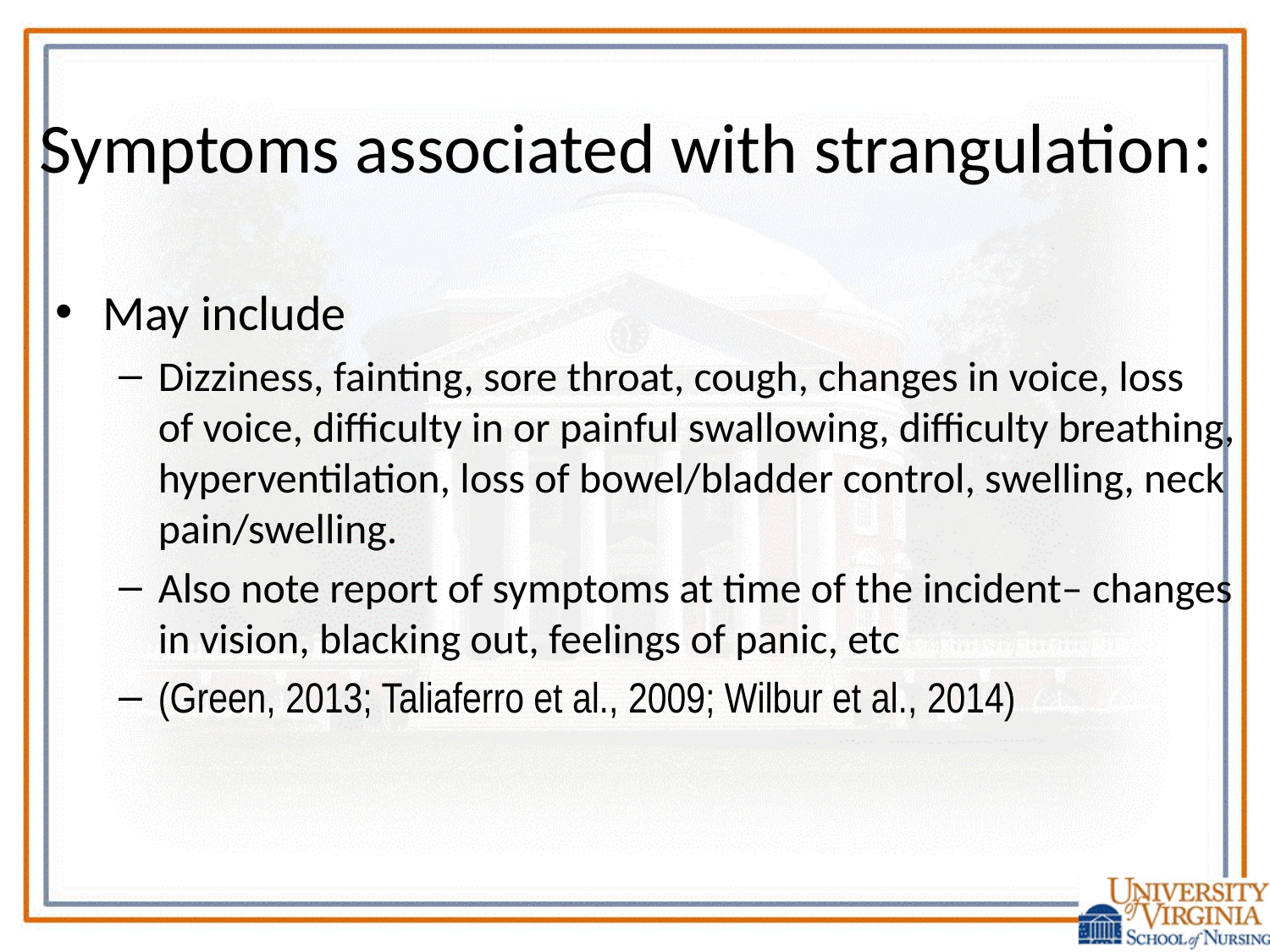

# Symptoms associated with strangulation:
May include
Dizziness, fainting, sore throat, cough, changes in voice, loss     of voice, difficulty in or painful swallowing, difficulty breathing, hyperventilation, loss of bowel/bladder control, swelling, neck pain/swelling.
Also note report of symptoms at time of the incident– changes in vision, blacking out, feelings of panic, etc
(Green, 2013; Taliaferro et al., 2009; Wilbur et al., 2014)